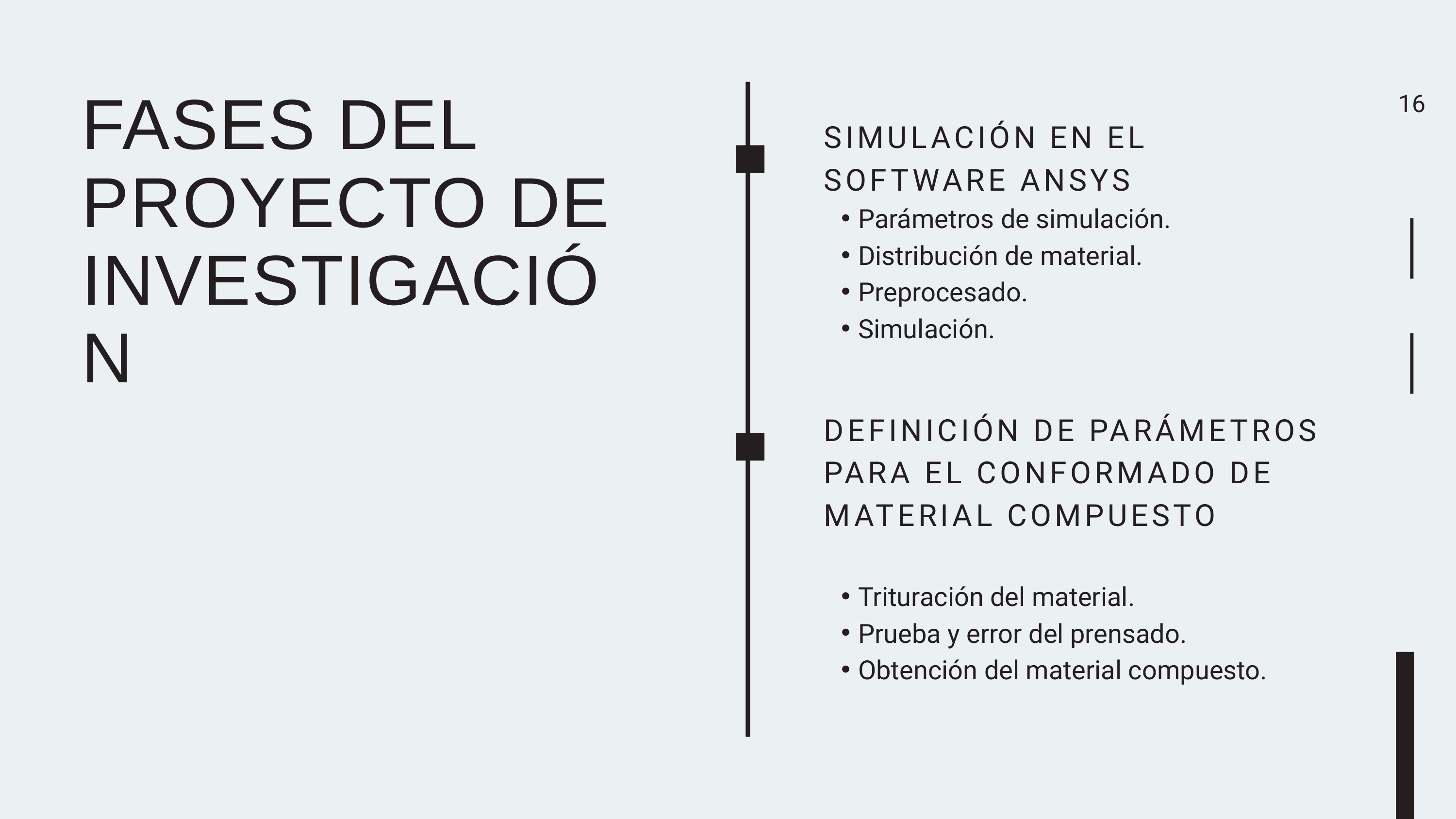

16
FASES DEL PROYECTO DE INVESTIGACIÓN
SIMULACIÓN EN EL SOFTWARE ANSYS
Parámetros de simulación.
Distribución de material.
Preprocesado.
Simulación.

DEFINICIÓN DE PARÁMETROS PARA EL CONFORMADO DE MATERIAL COMPUESTO
Trituración del material.
Prueba y error del prensado.
Obtención del material compuesto.